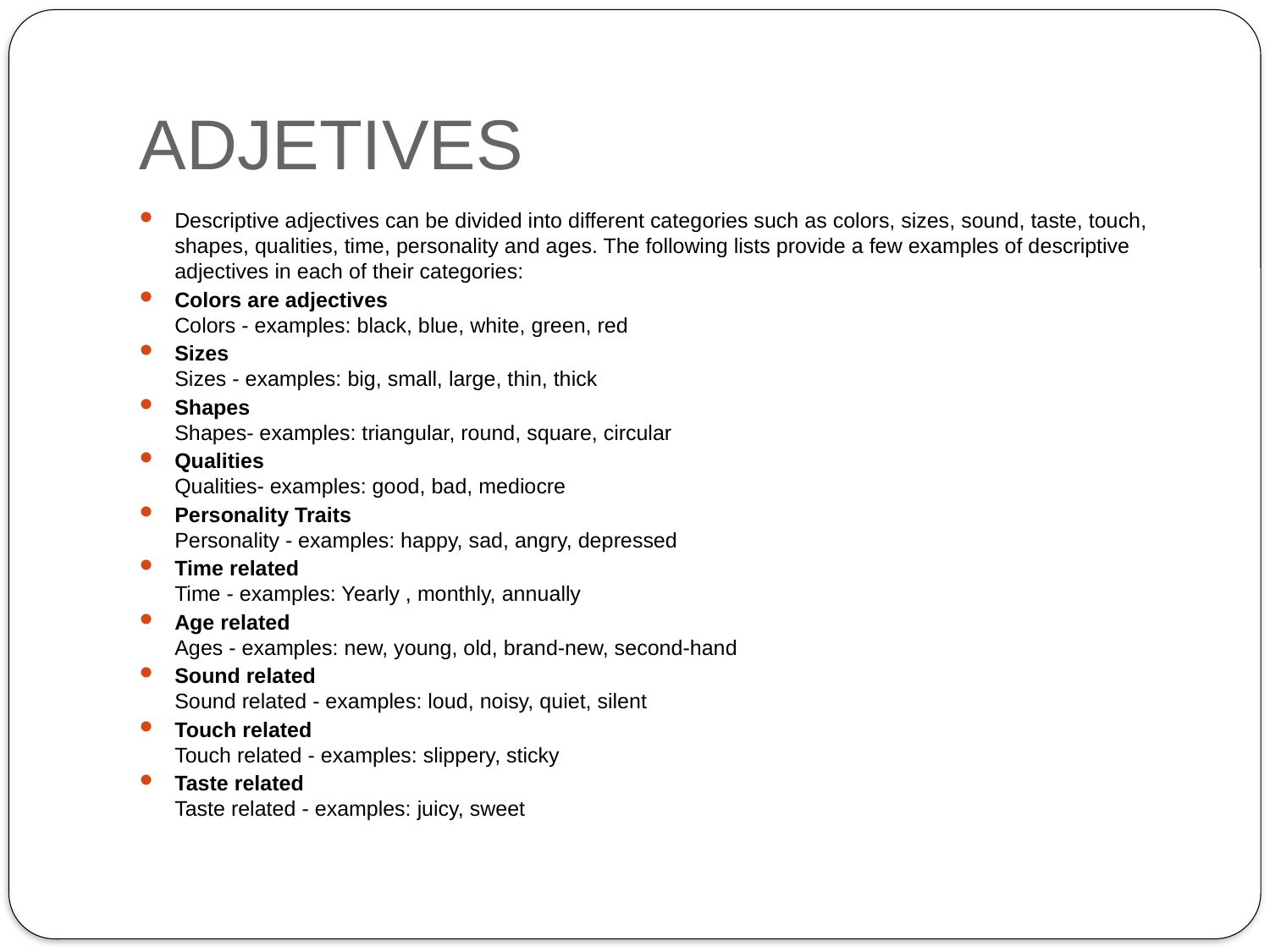

# ADJETIVES
Descriptive adjectives can be divided into different categories such as colors, sizes, sound, taste, touch, shapes, qualities, time, personality and ages. The following lists provide a few examples of descriptive adjectives in each of their categories:
Colors are adjectives
Colors - examples: black, blue, white, green, red
Sizes
Sizes - examples: big, small, large, thin, thick
Shapes
Shapes- examples: triangular, round, square, circular
Qualities
Qualities- examples: good, bad, mediocre
Personality Traits
Personality - examples: happy, sad, angry, depressed
Time related
Time - examples: Yearly , monthly, annually
Age related
Ages - examples: new, young, old, brand-new, second-hand
Sound related
Sound related - examples: loud, noisy, quiet, silent
Touch related
Touch related - examples: slippery, sticky
Taste related
Taste related - examples: juicy, sweet